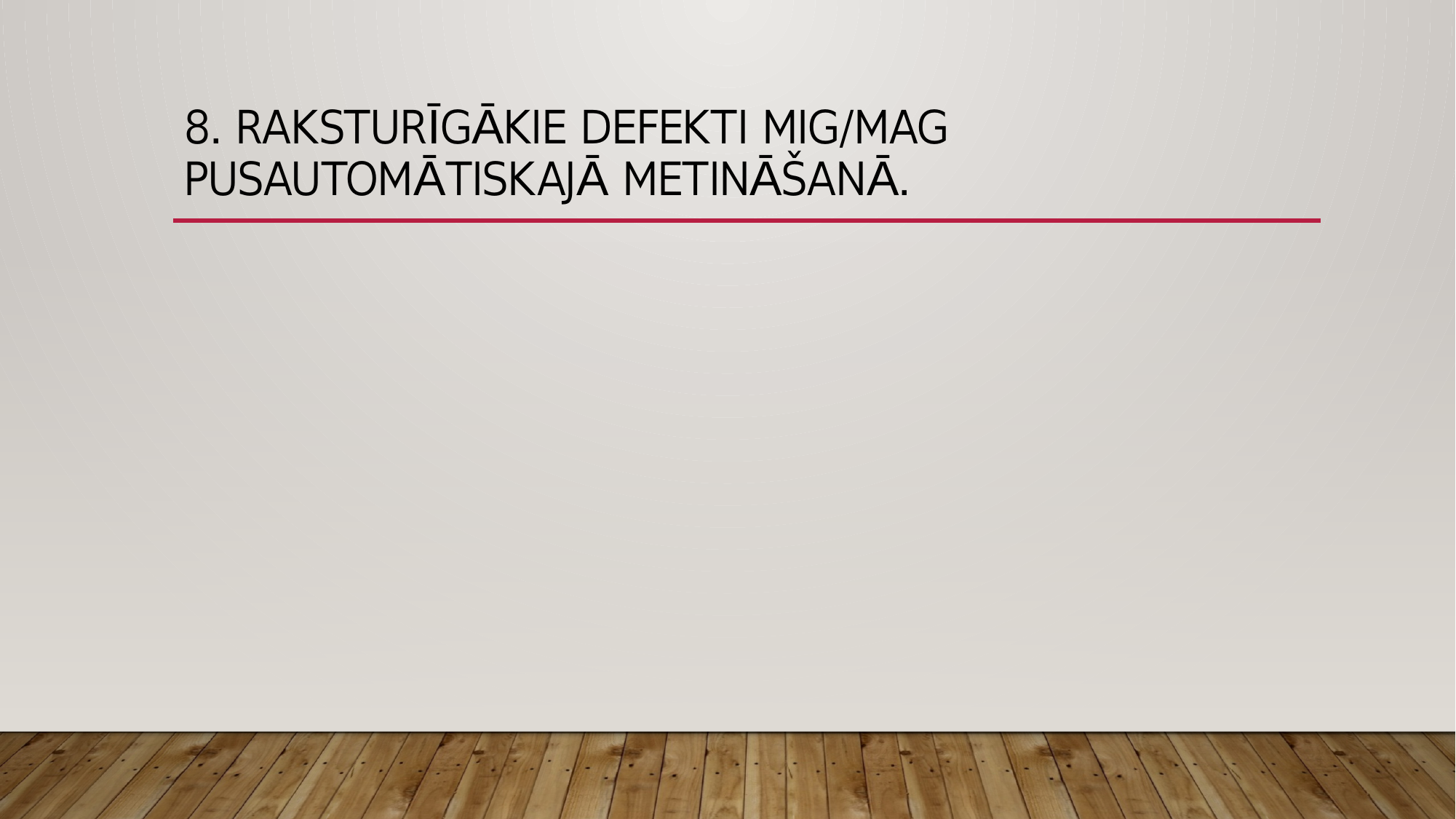

# 8. Raksturīgākie defekti MIG/MAG pusautomātiskajā metināšanā.